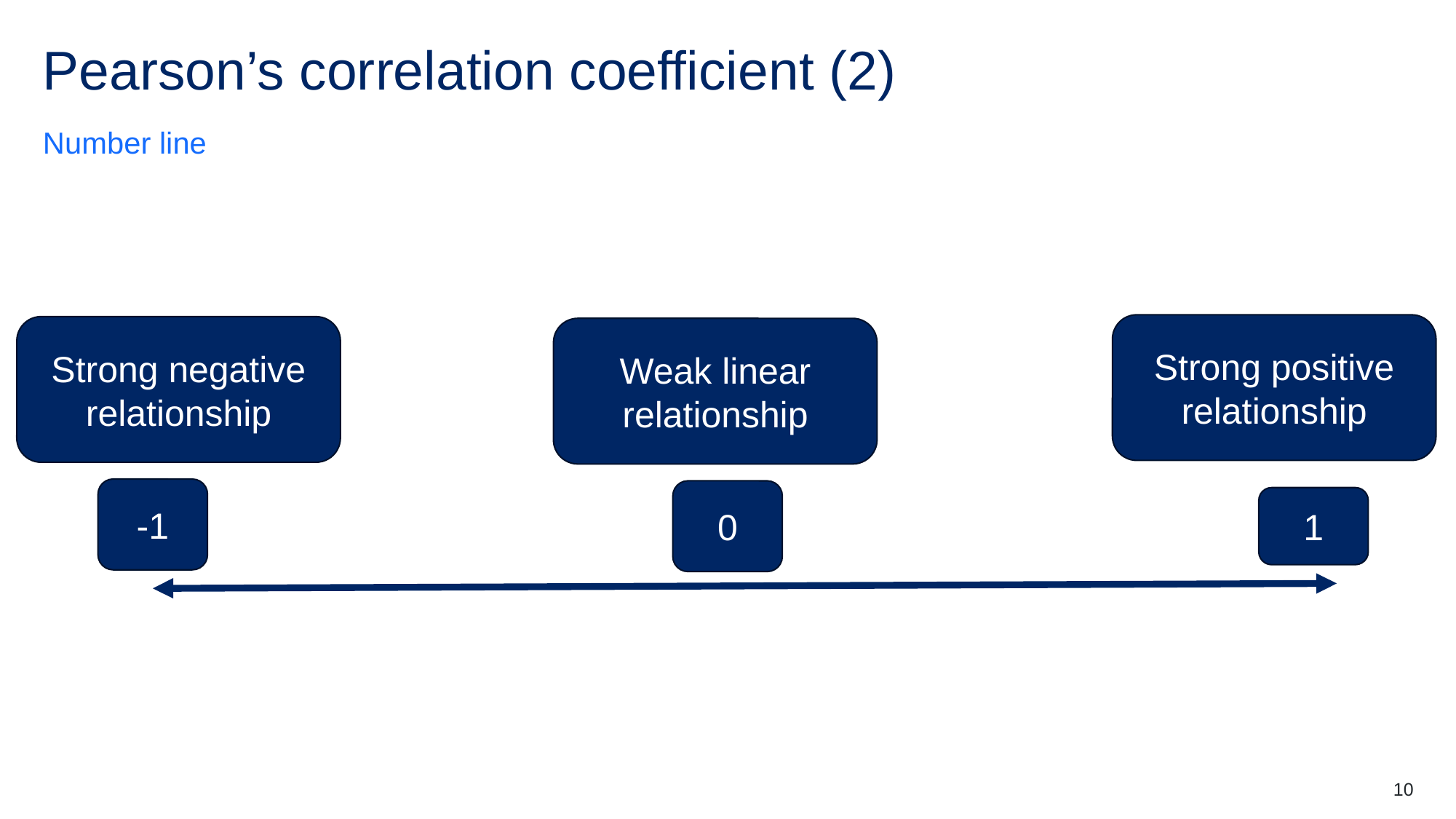

# Pearson’s correlation coefficient (2)
Number line
Strong positive relationship
Strong negative relationship
Weak linear relationship
-1
0
1
10